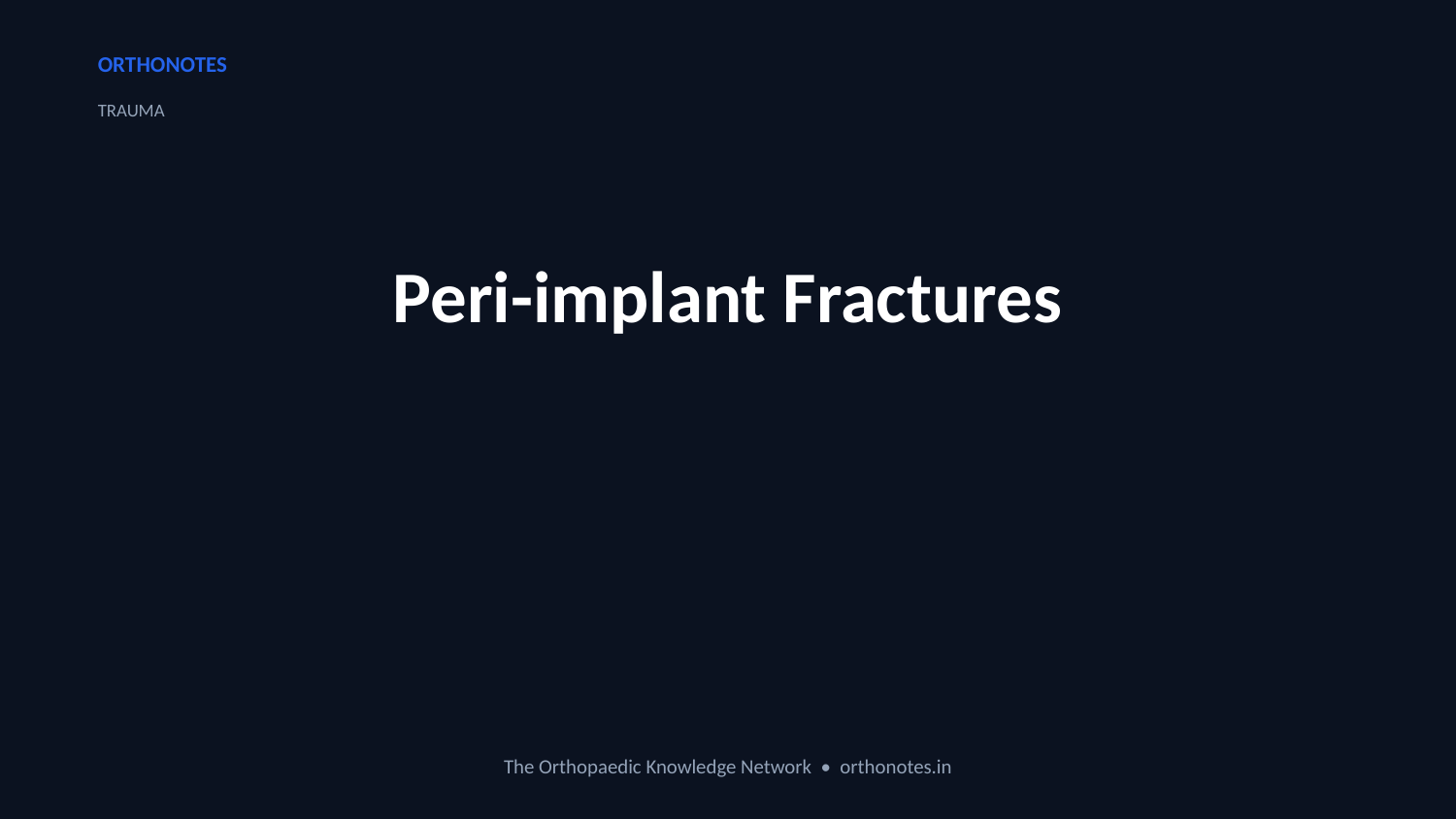

ORTHONOTES
TRAUMA
Peri-implant Fractures
The Orthopaedic Knowledge Network  •  orthonotes.in